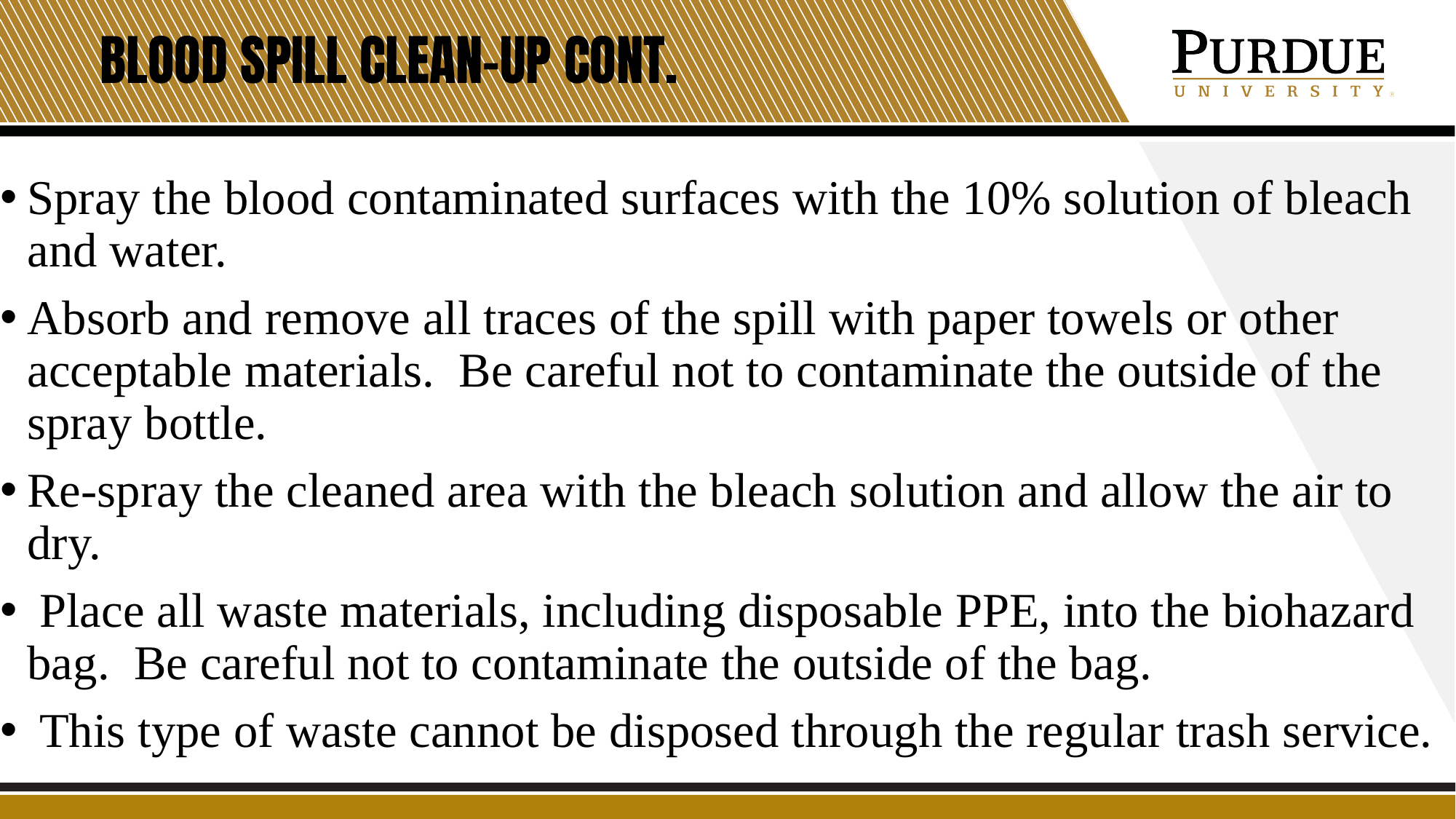

# Blood Spill Clean-Up Cont.

Spray the blood contaminated surfaces with the 10% solution of bleach and water.
Absorb and remove all traces of the spill with paper towels or other acceptable materials.  Be careful not to contaminate the outside of the spray bottle.
Re-spray the cleaned area with the bleach solution and allow the air to dry.
 Place all waste materials, including disposable PPE, into the biohazard bag.  Be careful not to contaminate the outside of the bag.
 This type of waste cannot be disposed through the regular trash service.